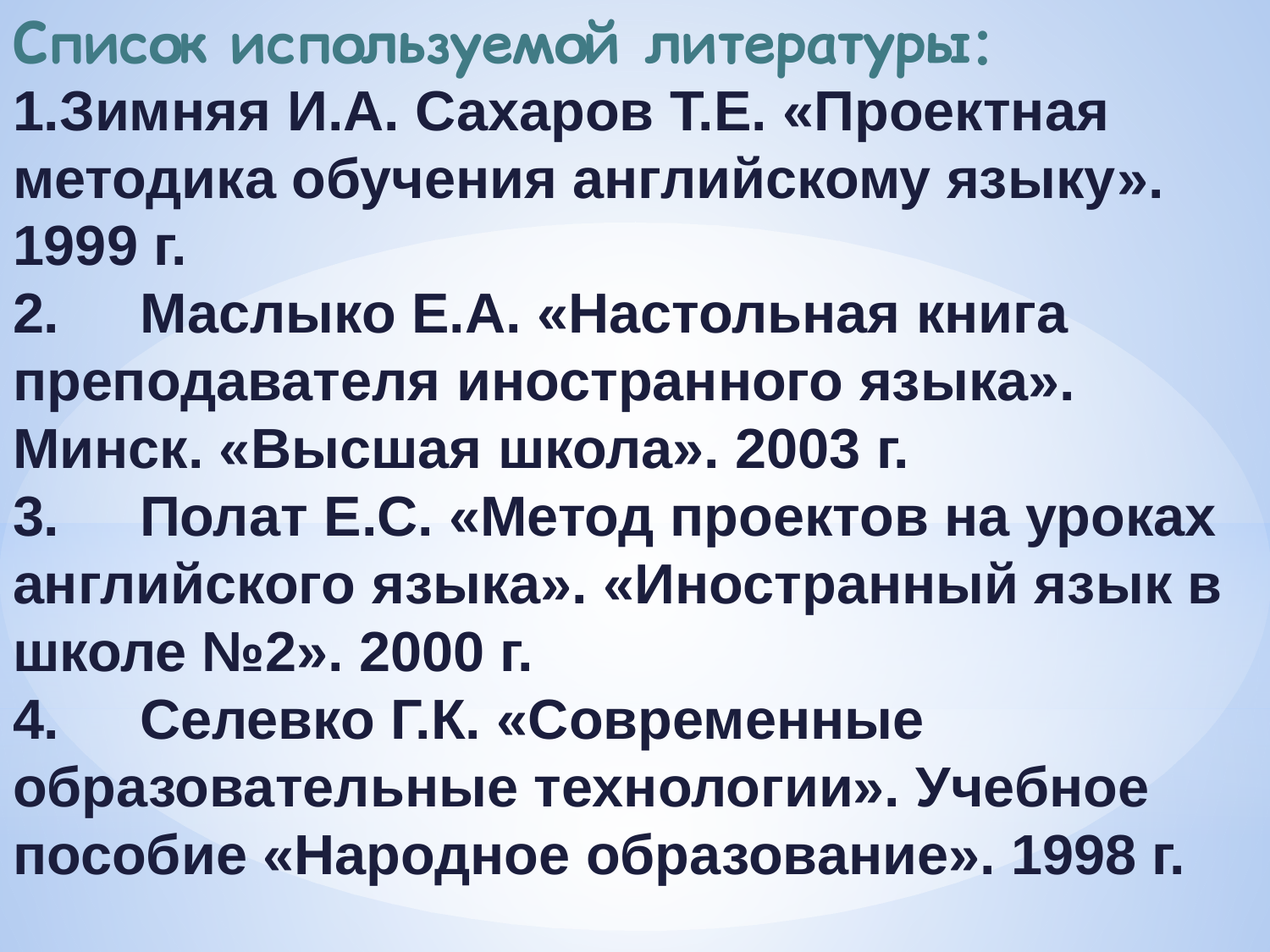

# Список используемой литературы: 1.Зимняя И.А. Сахаров Т.Е. «Проектная методика обучения английскому языку». 1999 г. 2.	Маслыко Е.А. «Настольная книга преподавателя иностранного языка». Минск. «Высшая школа». 2003 г. 3.	Полат Е.С. «Метод проектов на уроках английского языка». «Иностранный язык в школе №2». 2000 г. 4.	Селевко Г.К. «Современные образовательные технологии». Учебное пособие «Народное образование». 1998 г.